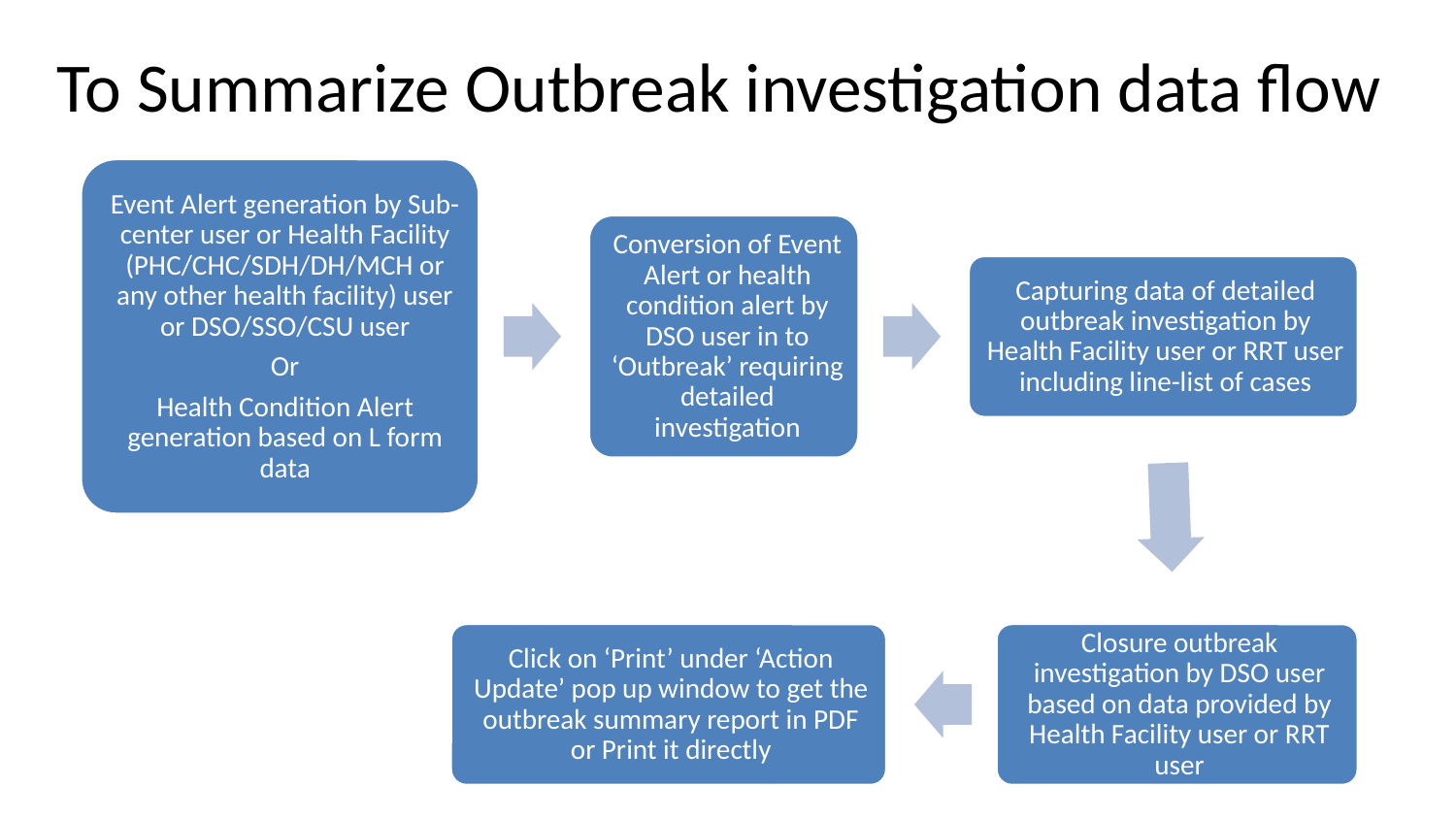

# To Summarize Outbreak investigation data flow
Event Alert generation by Sub-center user or Health Facility (PHC/CHC/SDH/DH/MCH or any other health facility) user or DSO/SSO/CSU user
Or
Health Condition Alert generation based on L form data

Conversion of Event Alert or health condition alert by DSO user in to ‘Outbreak’ requiring detailed investigation

Capturing data of detailed outbreak investigation by Health Facility user or RRT user including line-list of cases

Closure outbreak investigation by DSO user based on data provided by Health Facility user or RRT user

Click on ‘Print’ under ‘Action Update’ pop up window to get the outbreak summary report in PDF or Print it directly